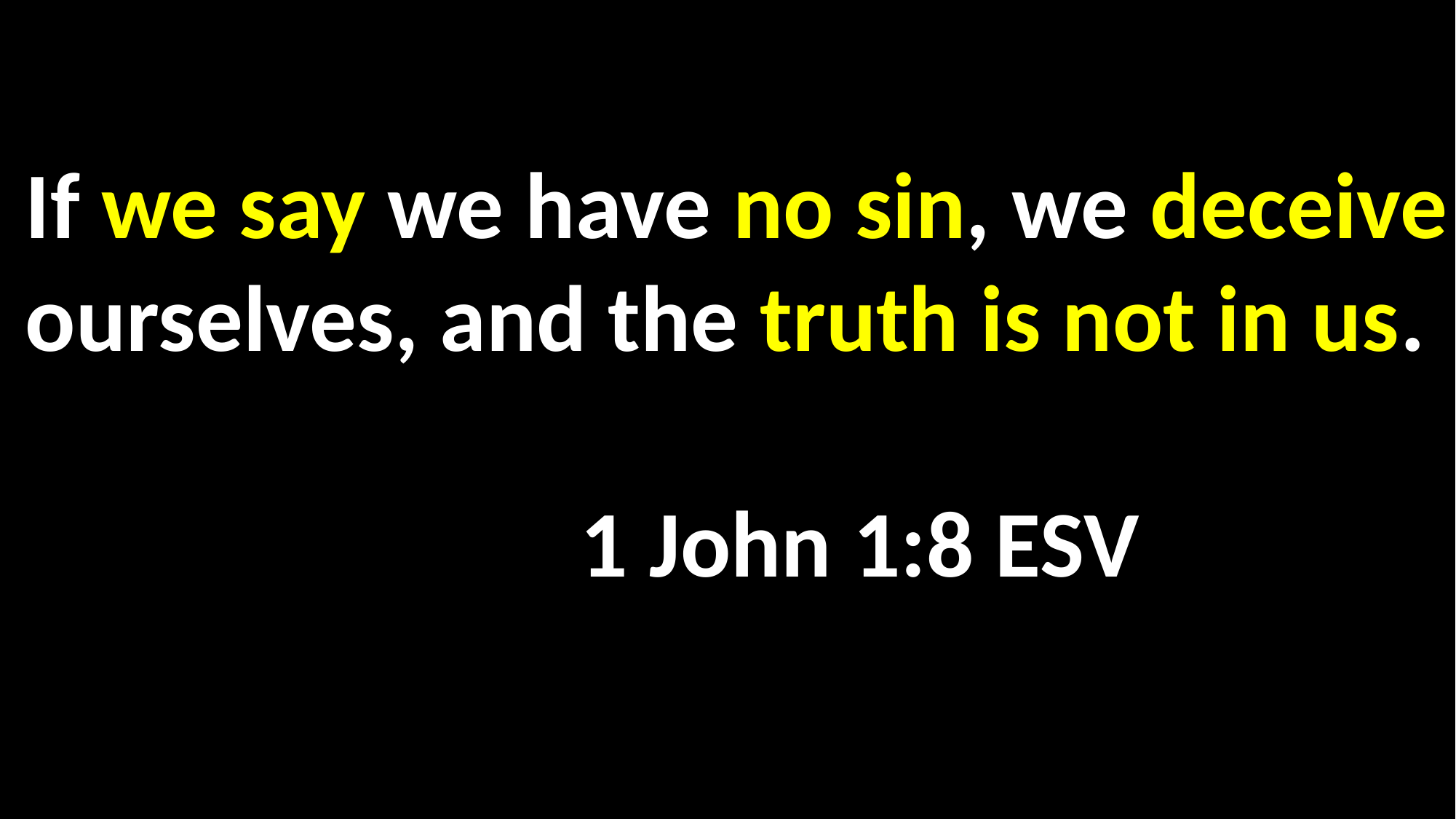

If we say we have no sin, we deceive ourselves, and the truth is not in us.														  	                     1 John 1:8 ESV